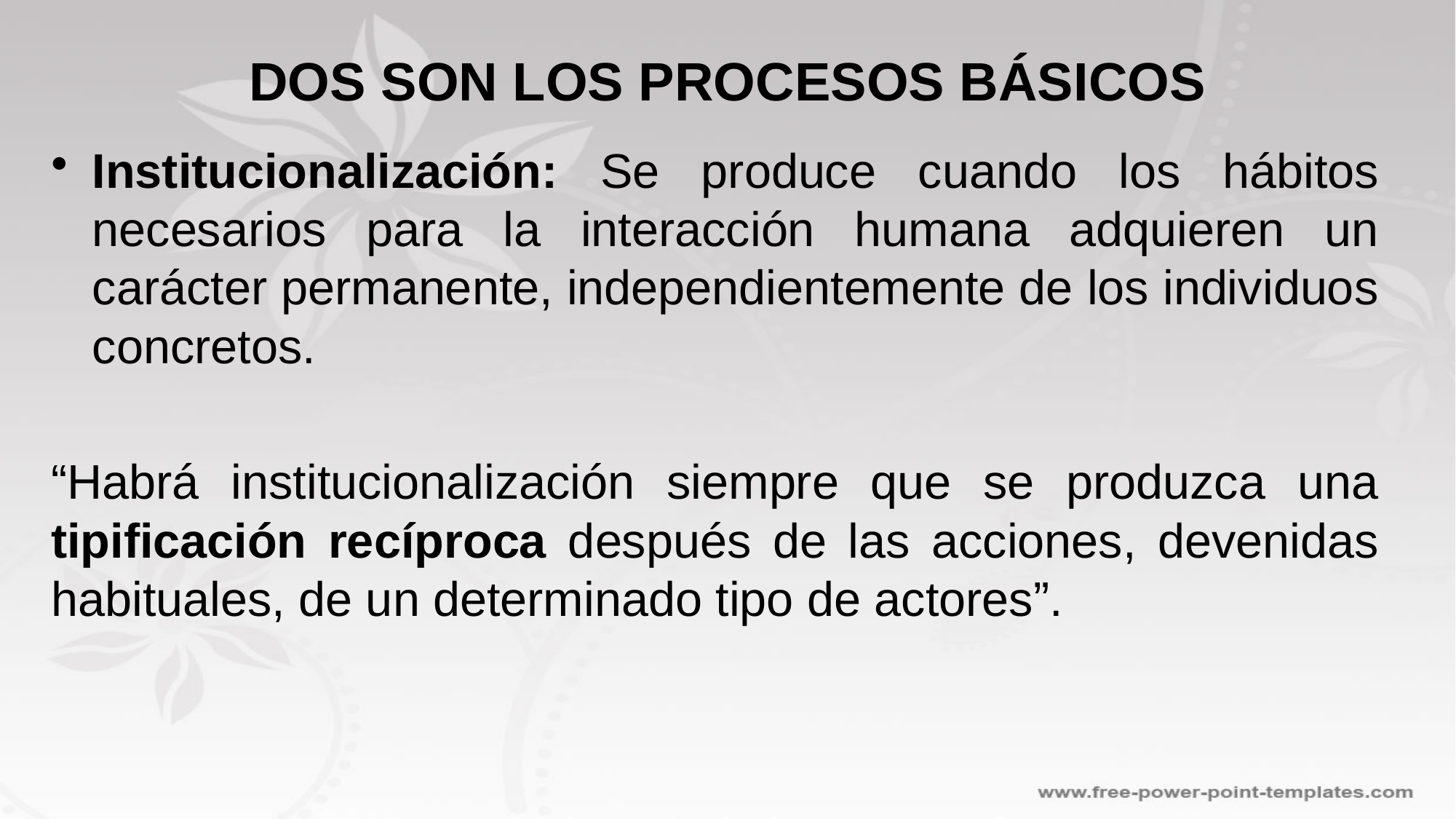

# Dos son los procesos básicos
Institucionalización: Se produce cuando los hábitos necesarios para la interacción humana adquieren un carácter permanente, independientemente de los individuos concretos.

“Habrá institucionalización siempre que se produzca una tipificación recíproca después de las acciones, devenidas habituales, de un determinado tipo de actores”.